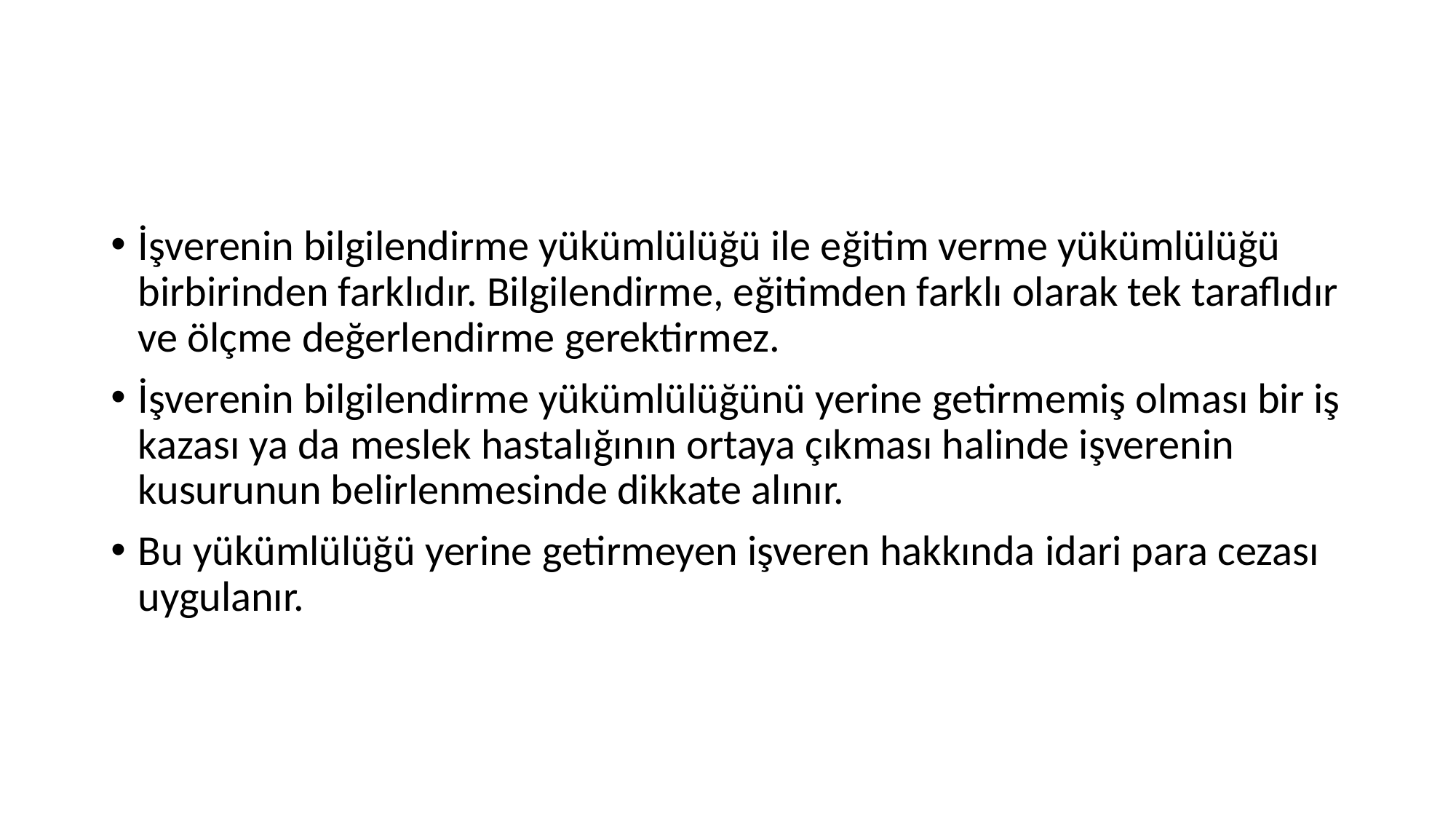

#
İşverenin bilgilendirme yükümlülüğü ile eğitim verme yükümlülüğü birbirinden farklıdır. Bilgilendirme, eğitimden farklı olarak tek taraflıdır ve ölçme değerlendirme gerektirmez.
İşverenin bilgilendirme yükümlülüğünü yerine getirmemiş olması bir iş kazası ya da meslek hastalığının ortaya çıkması halinde işverenin kusurunun belirlenmesinde dikkate alınır.
Bu yükümlülüğü yerine getirmeyen işveren hakkında idari para cezası uygulanır.